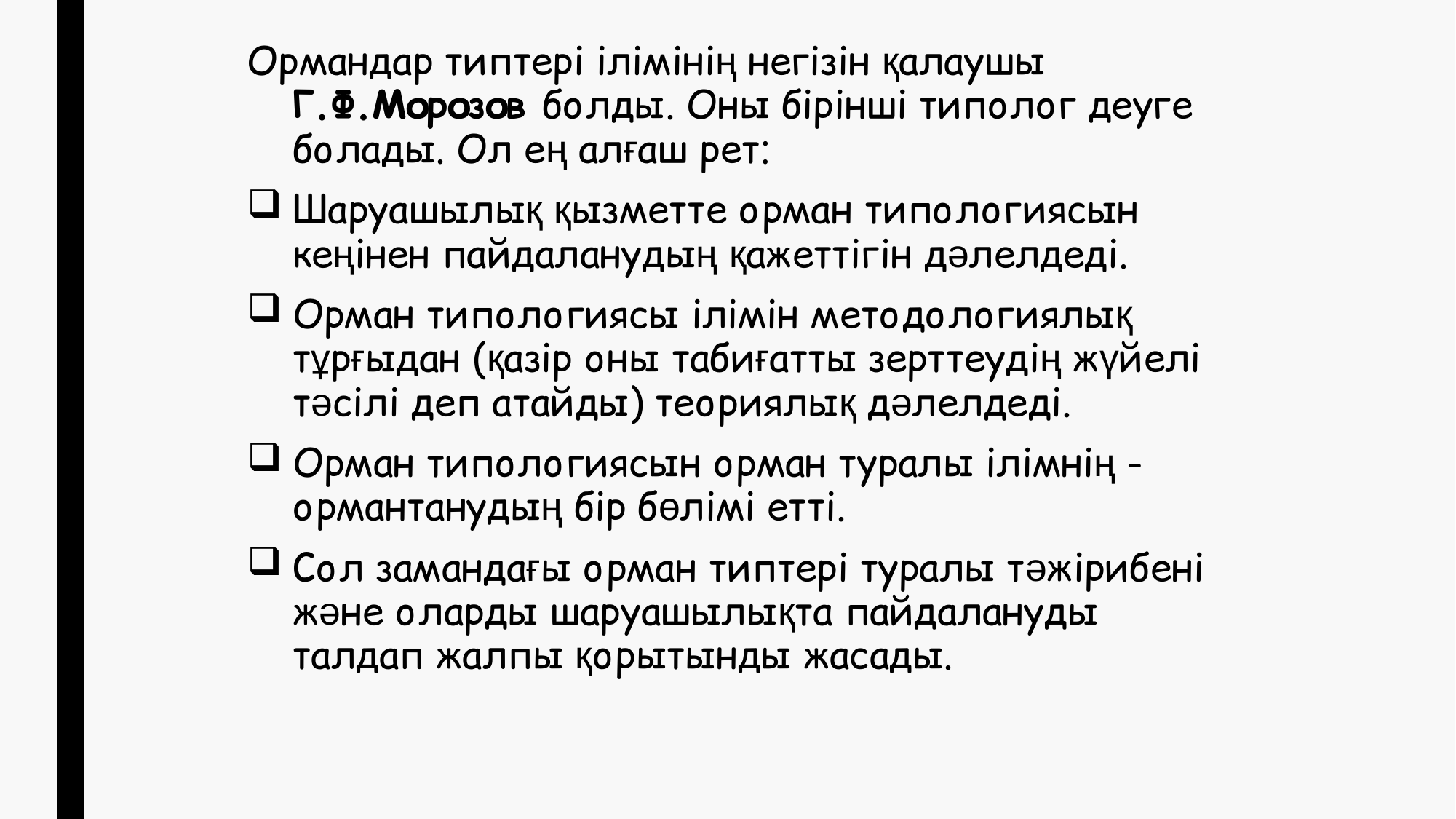

Ормандар типтері ілімінің негізін қалаушы Г.Ф.Морозов болды. Оны бірінші типолог деуге болады. Ол ең алғаш рет:
Шаруашылық қызметте орман типологиясын кеңінен пайдаланудың қажеттігін дəлелдеді.
Орман типологиясы ілімін методологиялық тұрғыдан (қазір оны табиғатты зерттеудің жүйелі тəсілі деп атайды) теориялық дəлелдеді.
Орман типологиясын орман туралы ілімнің - ормантанудың бір бөлімі етті.
Сол замандағы орман типтері туралы тəжірибені жəне оларды шаруашылықта пайдалануды талдап жалпы қорытынды жасады.